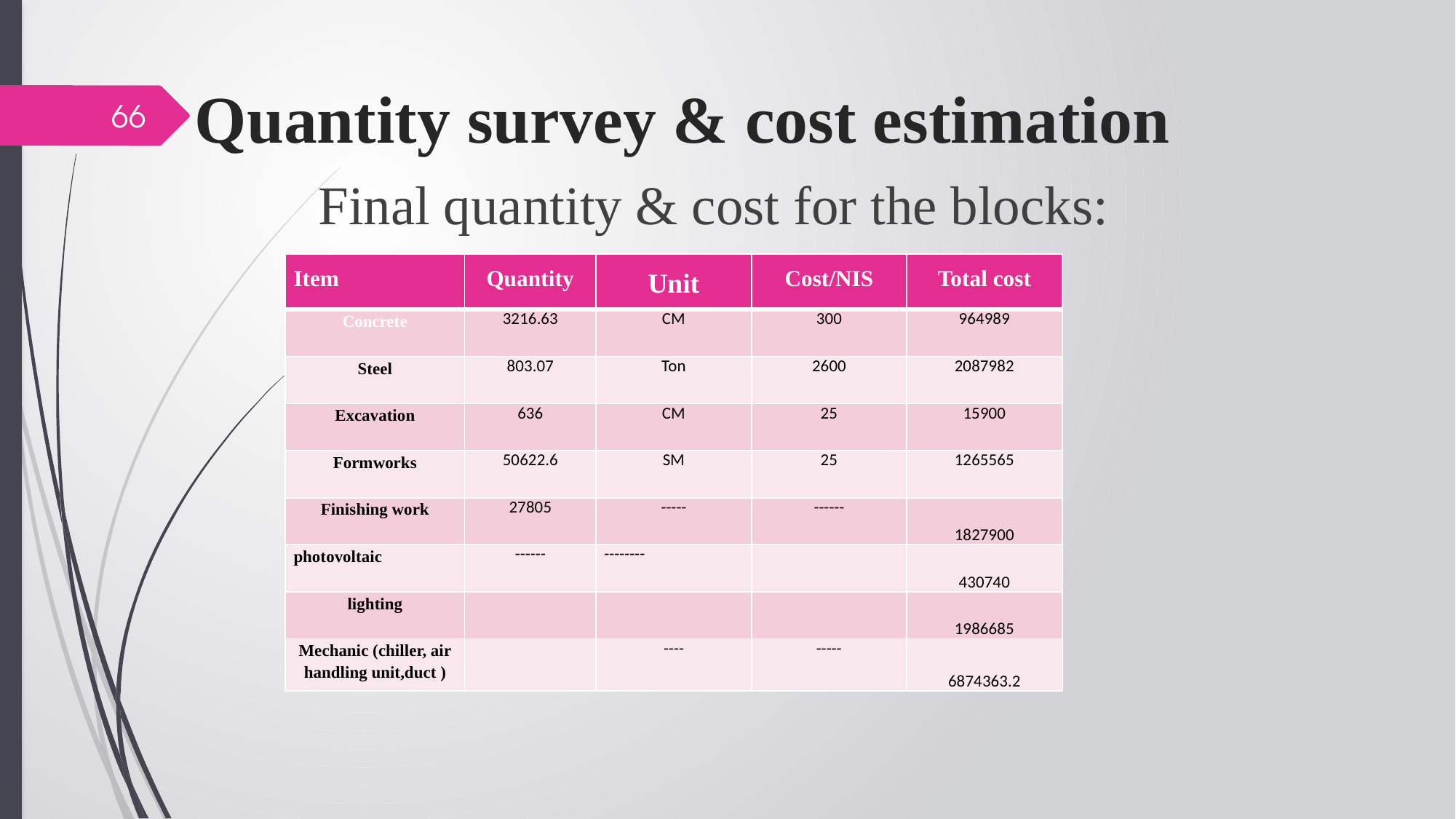

Quantity survey & cost estimation
66
Final quantity & cost for the blocks:
| Item | Quantity | Unit | Cost/NIS | Total cost |
| --- | --- | --- | --- | --- |
| Concrete | 3216.63 | CM | 300 | 964989 |
| Steel | 803.07 | Ton | 2600 | 2087982 |
| Excavation | 636 | CM | 25 | 15900 |
| Formworks | 50622.6 | SM | 25 | 1265565 |
| Finishing work | 27805 | ----- | ------ | 1827900 |
| photovoltaic | ------ | -------- |  | 430740 |
| lighting |  |  |  | 1986685 |
| Mechanic (chiller, air handling unit,duct ) |  | ---- | ----- | 6874363.2 |